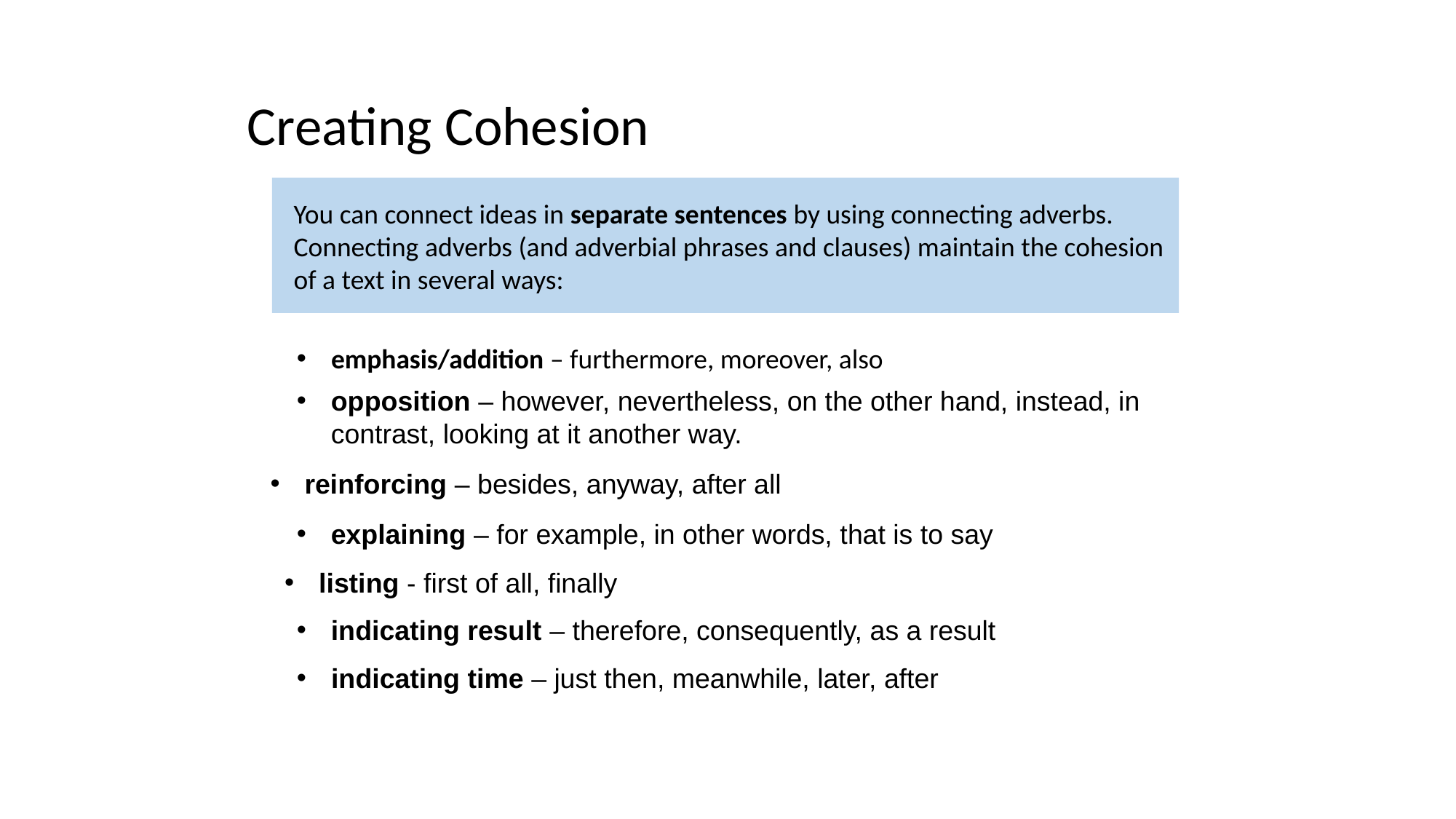

# Creating Cohesion
You can connect ideas in separate sentences by using connecting adverbs.
Connecting adverbs (and adverbial phrases and clauses) maintain the cohesion of a text in several ways:
emphasis/addition – furthermore, moreover, also
opposition – however, nevertheless, on the other hand, instead, in contrast, looking at it another way.
reinforcing – besides, anyway, after all
explaining – for example, in other words, that is to say
listing - first of all, finally
indicating result – therefore, consequently, as a result
indicating time – just then, meanwhile, later, after